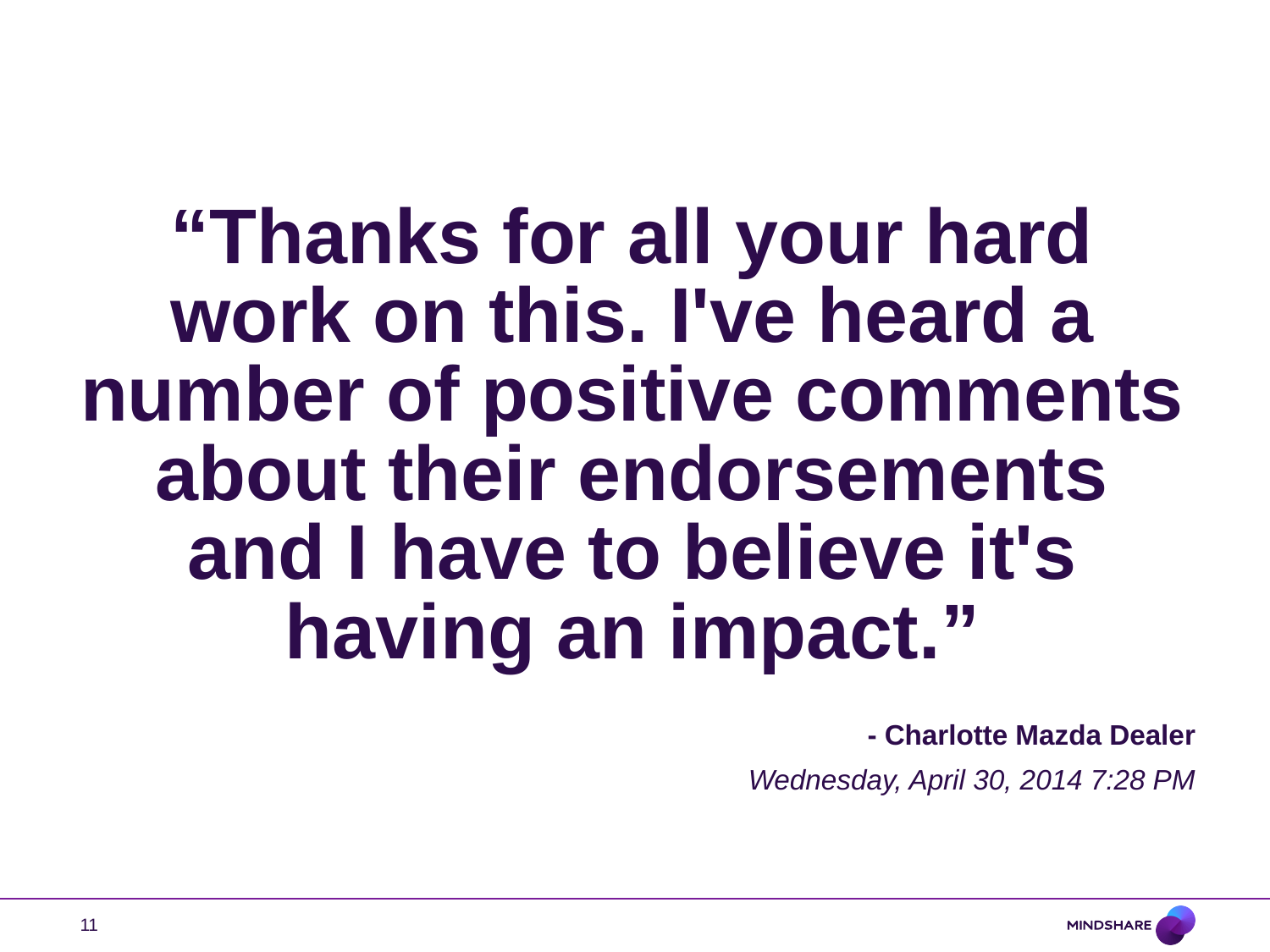

# “Thanks for all your hard work on this. I've heard a number of positive comments about their endorsements and I have to believe it's having an impact.”
- Charlotte Mazda Dealer
Wednesday, April 30, 2014 7:28 PM
11